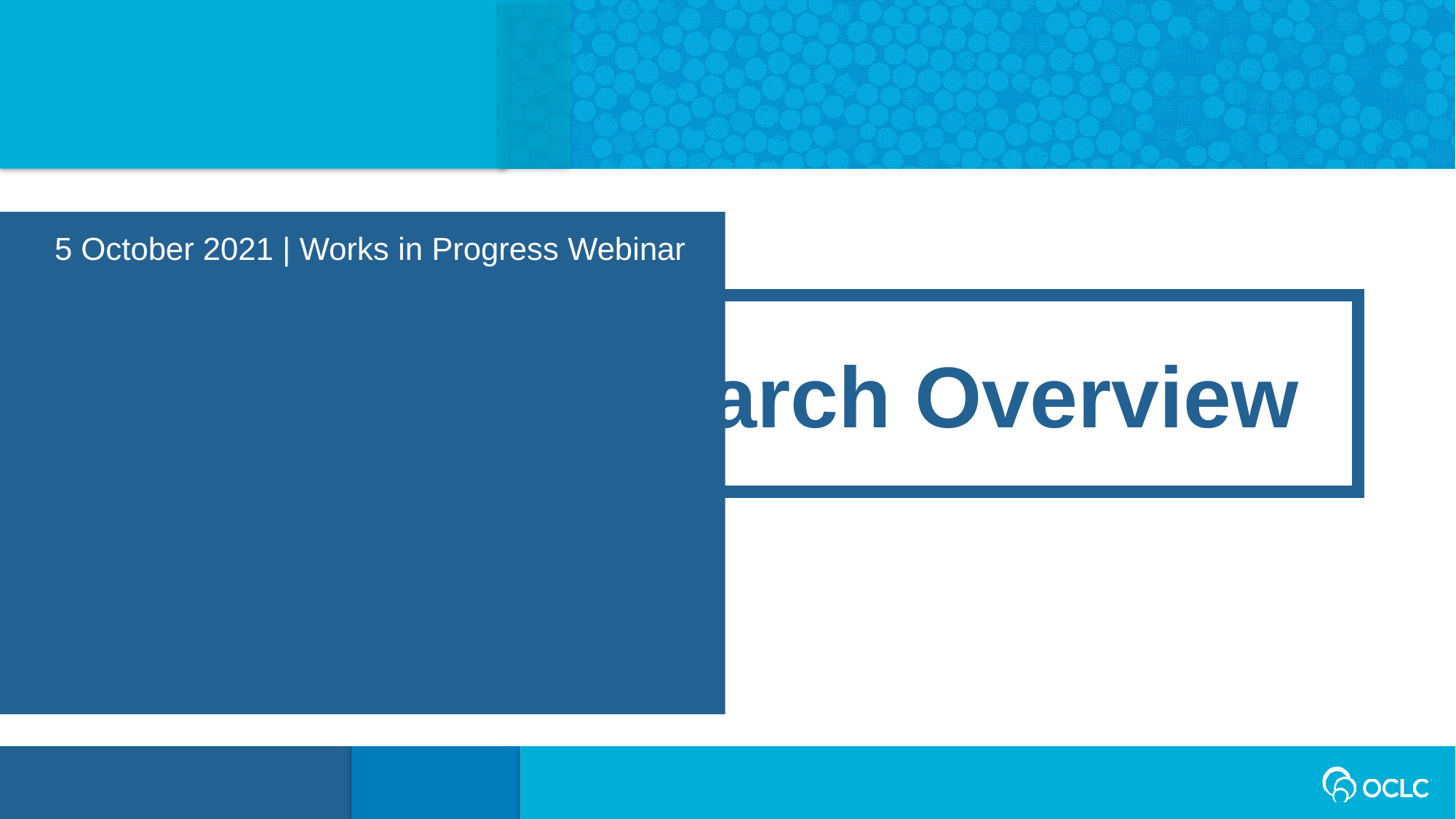

5 October 2021 | Works in Progress Webinar
NAFAN Research Overview